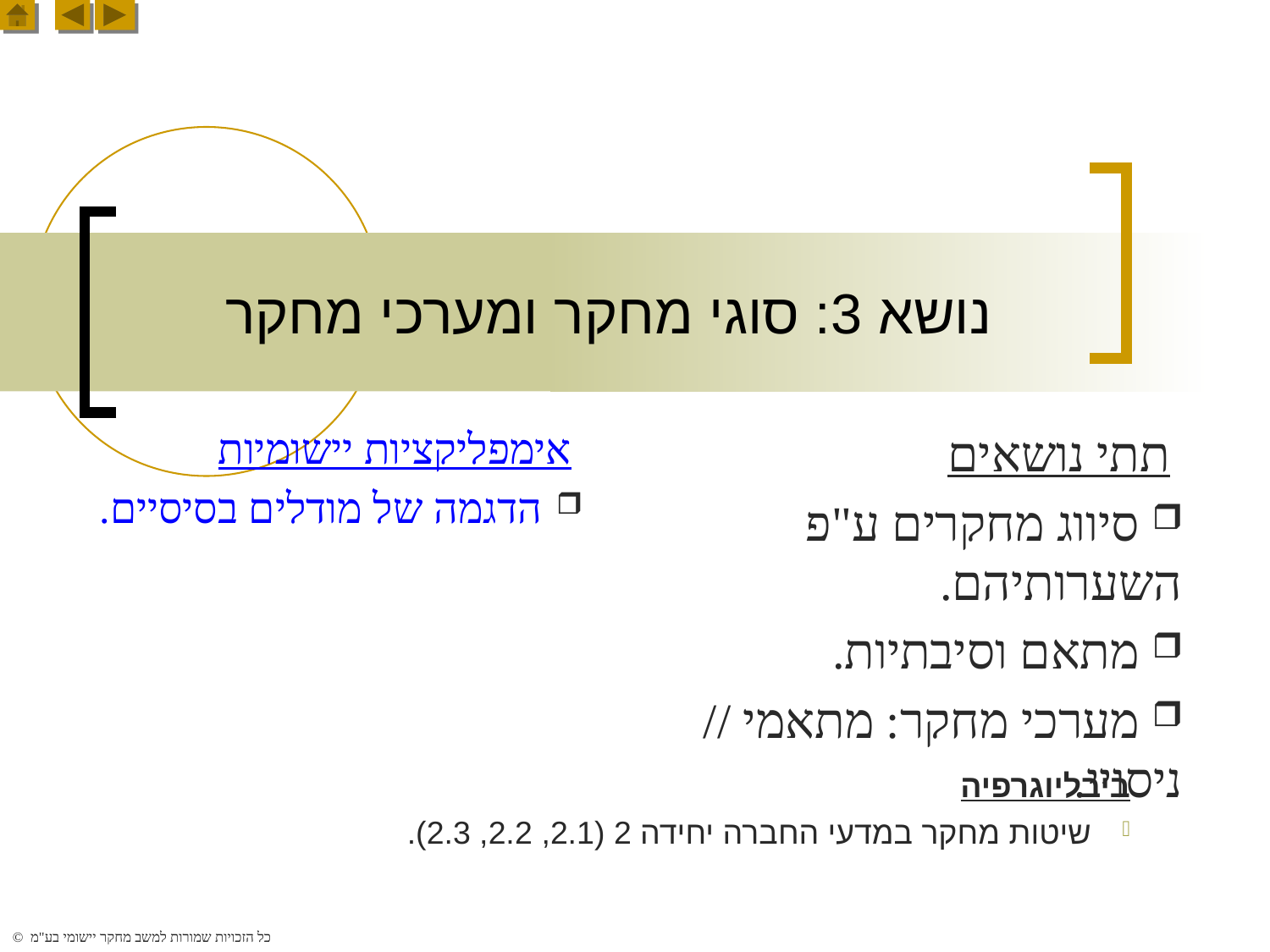

# נושא 3: סוגי מחקר ומערכי מחקר
 אימפליקציות יישומיות
 הדגמה של מודלים בסיסיים.

 תתי נושאים
 סיווג מחקרים ע"פ השערותיהם.
 מתאם וסיבתיות.
 מערכי מחקר: מתאמי // ניסויי.
ביבליוגרפיה
 שיטות מחקר במדעי החברה יחידה 2 (2.1, 2.2, 2.3).